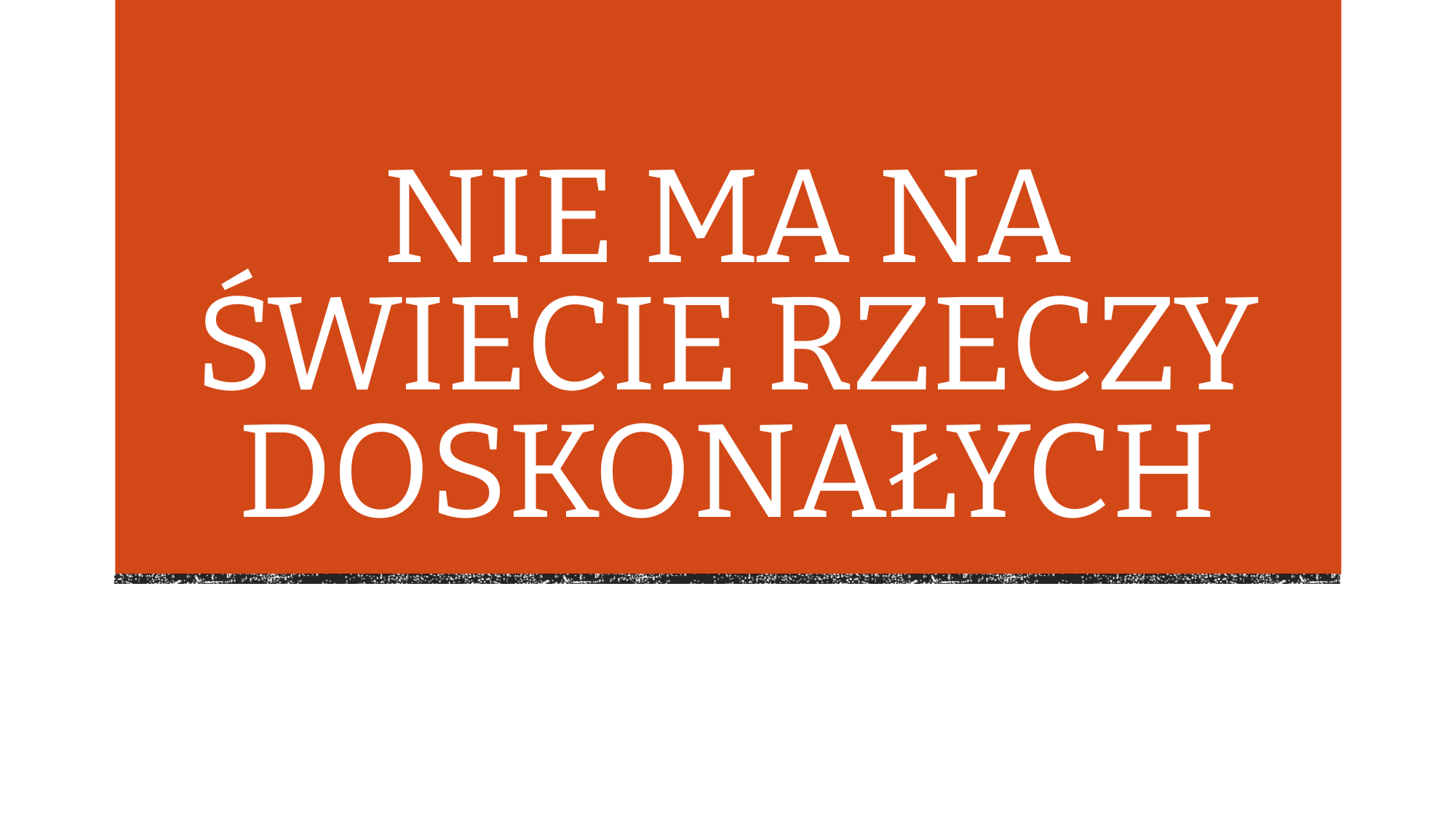

# Nie ma na świecie rzeczy doskonałych